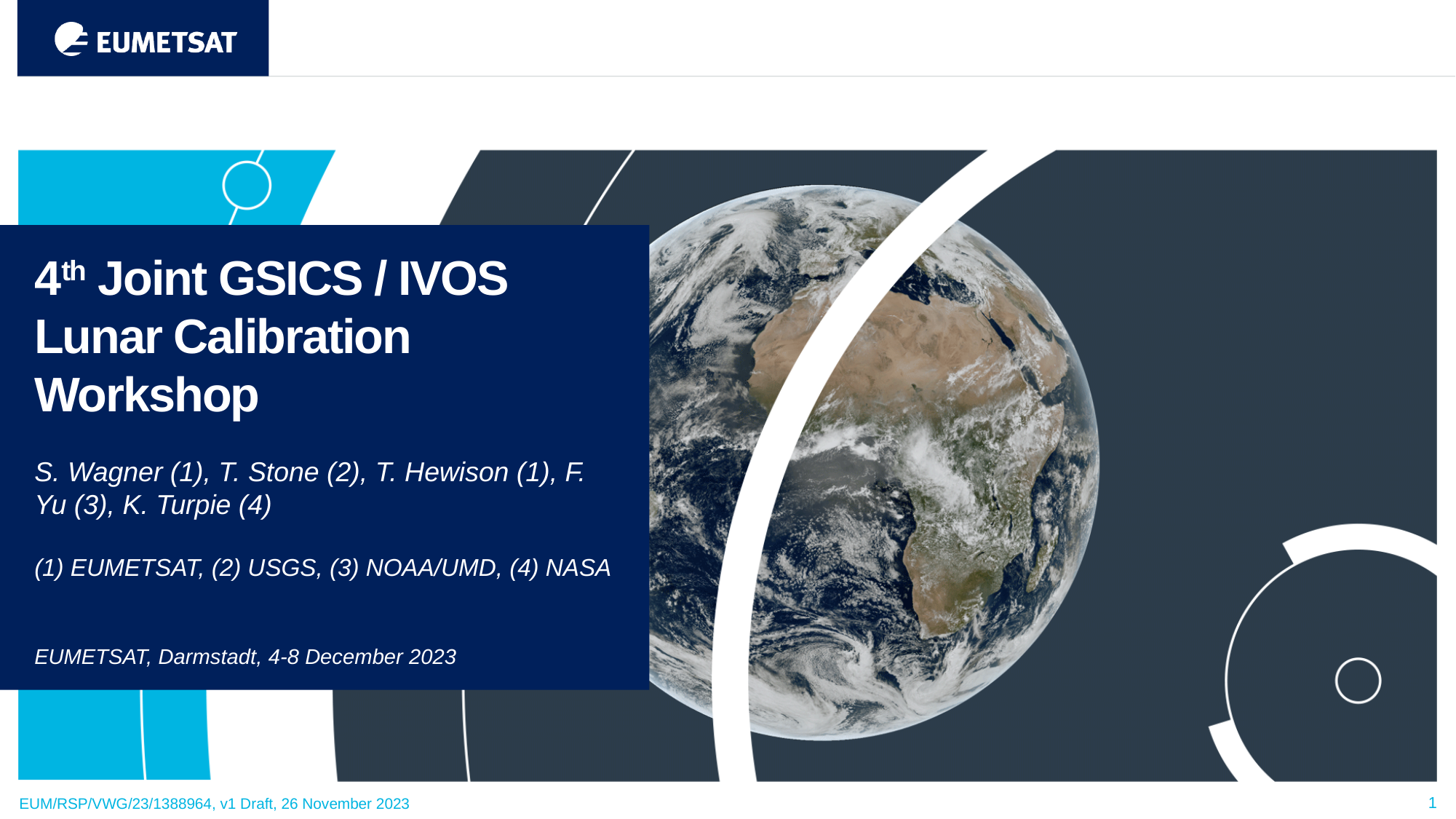

4th Joint GSICS / IVOS Lunar Calibration Workshop

S. Wagner (1), T. Stone (2), T. Hewison (1), F. Yu (3), K. Turpie (4)

(1) EUMETSAT, (2) USGS, (3) NOAA/UMD, (4) NASA

EUMETSAT, Darmstadt, 4-8 December 2023